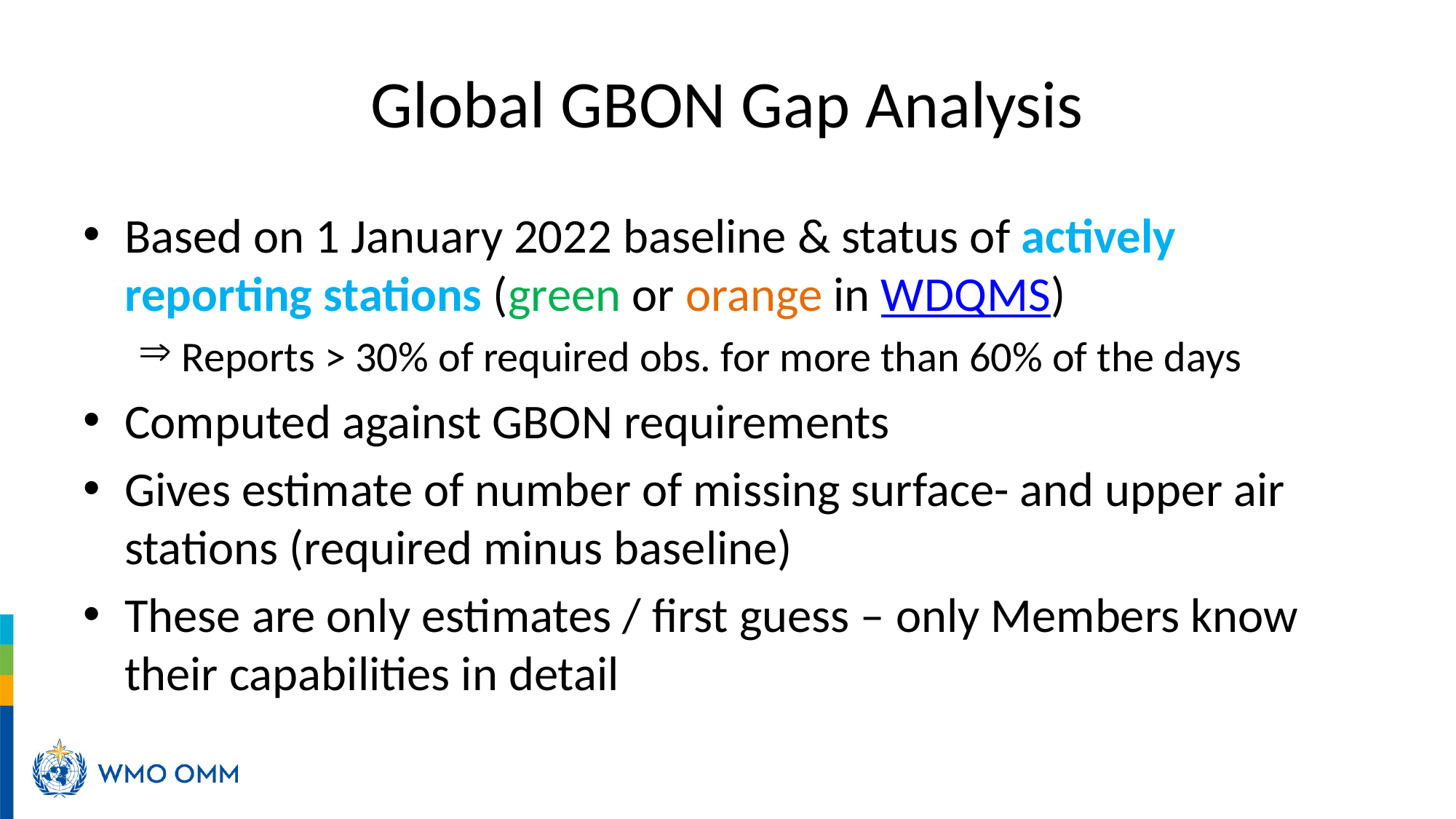

# Global GBON Gap Analysis
Based on 1 January 2022 baseline & status of actively reporting stations (green or orange in WDQMS)
 Reports > 30% of required obs. for more than 60% of the days
Computed against GBON requirements
Gives estimate of number of missing surface- and upper air stations (required minus baseline)
These are only estimates / first guess – only Members know their capabilities in detail